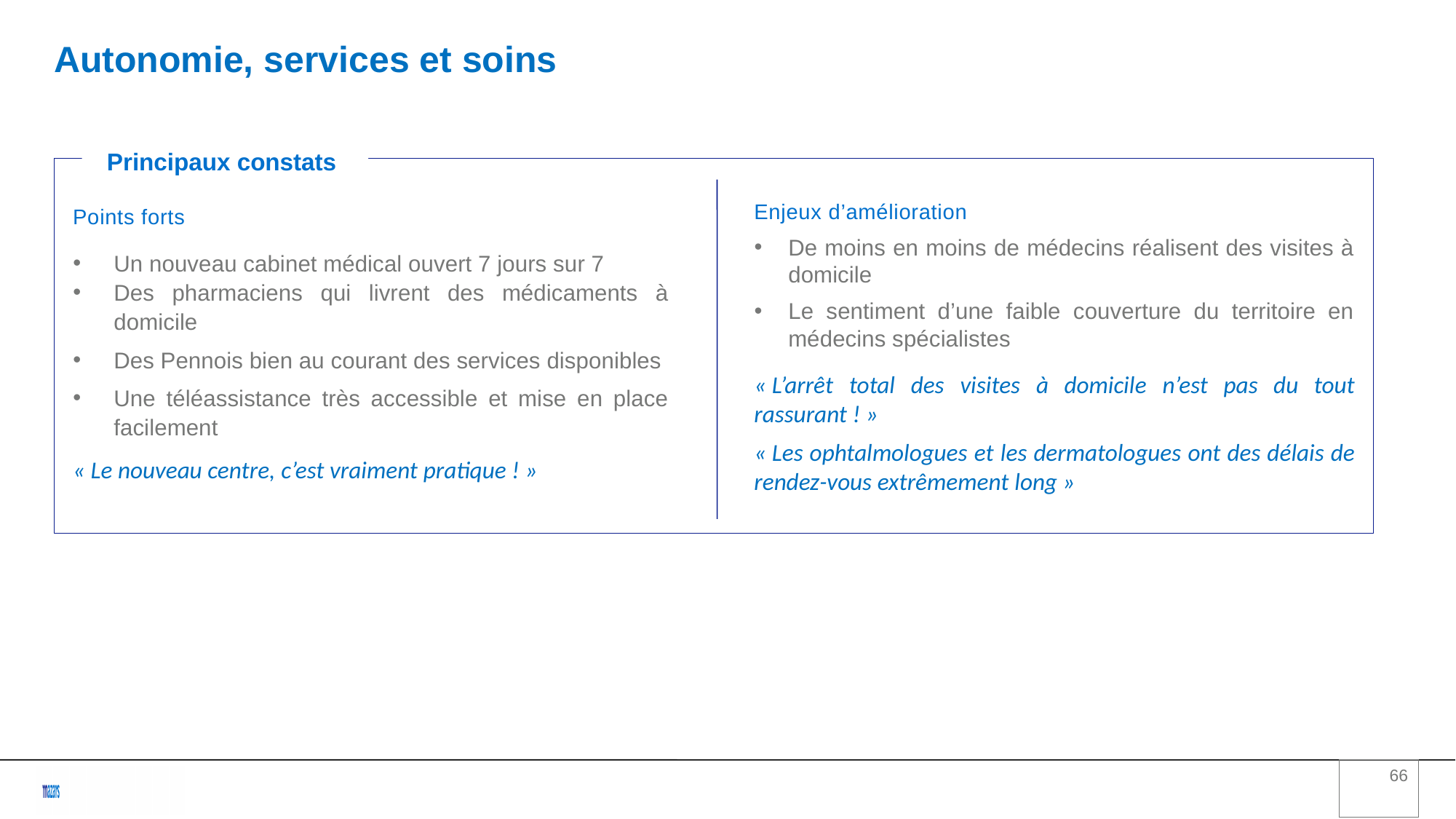

Autonomie, services et soins

Principaux constats

Enjeux d’amélioration
De moins en moins de médecins réalisent des visites à domicile
Le sentiment d’une faible couverture du territoire en médecins spécialistes
« L’arrêt total des visites à domicile n’est pas du tout rassurant ! »
« Les ophtalmologues et les dermatologues ont des délais de rendez-vous extrêmement long »

Points forts
Un nouveau cabinet médical ouvert 7 jours sur 7
Des pharmaciens qui livrent des médicaments à domicile
Des Pennois bien au courant des services disponibles
Une téléassistance très accessible et mise en place facilement
« Le nouveau centre, c’est vraiment pratique ! »

66